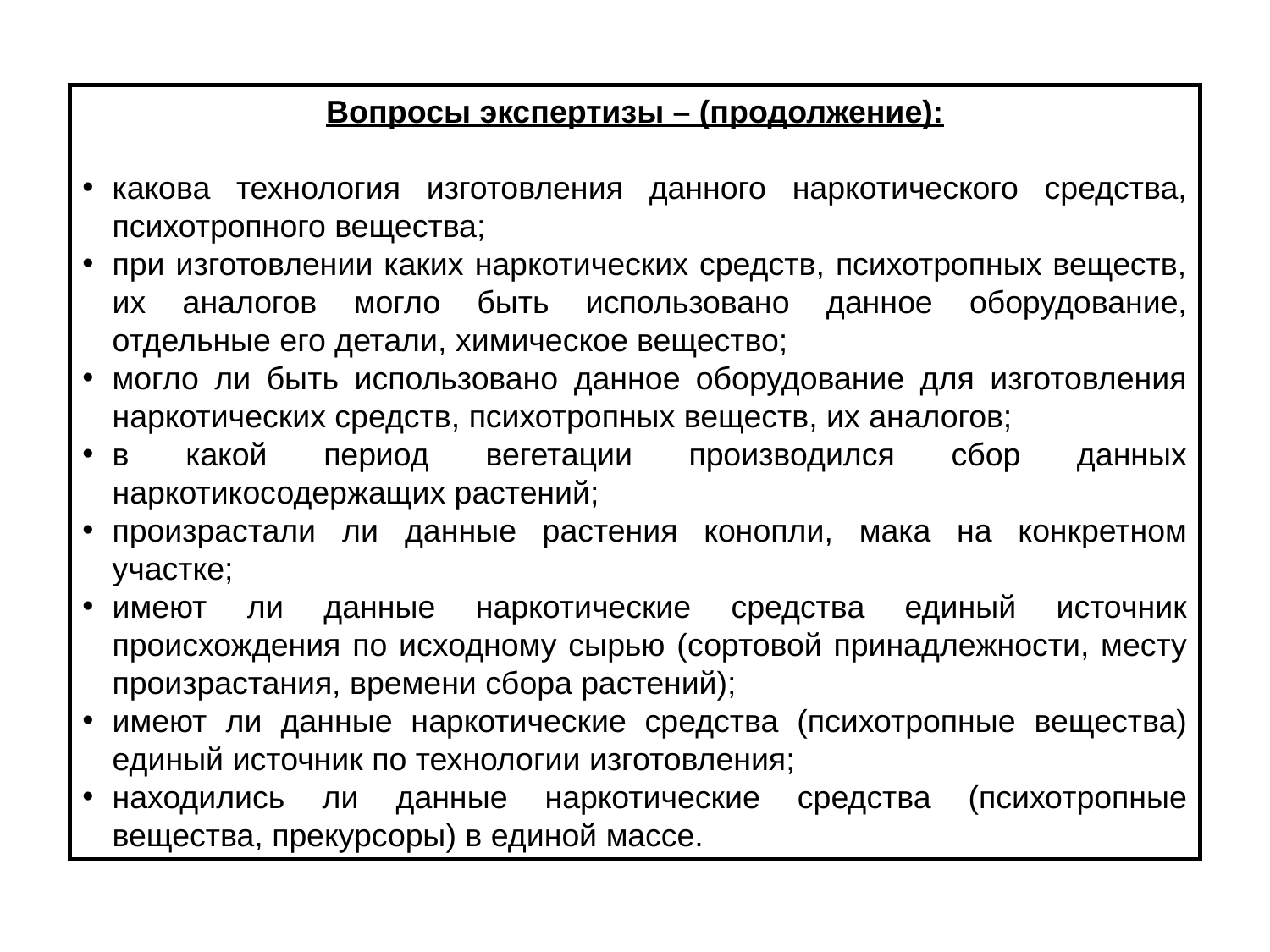

Вопросы экспертизы – (продолжение):

какова технология изготовления данного наркотического средства, психотропного вещества;
при изготовлении каких наркотических средств, психотропных веществ, их аналогов могло быть использовано данное оборудование, отдельные его детали, химическое вещество;
могло ли быть использовано данное оборудование для изготовления наркотических средств, психотропных веществ, их аналогов;
в какой период вегетации производился сбор данных наркотикосодержащих растений;
произрастали ли данные растения конопли, мака на конкретном участке;
имеют ли данные наркотические средства единый источник происхождения по исходному сырью (сортовой принадлежности, месту произрастания, времени сбора растений);
имеют ли данные наркотические средства (психотропные вещества) единый источник по технологии изготовления;
находились ли данные наркотические средства (психотропные вещества, прекурсоры) в единой массе.